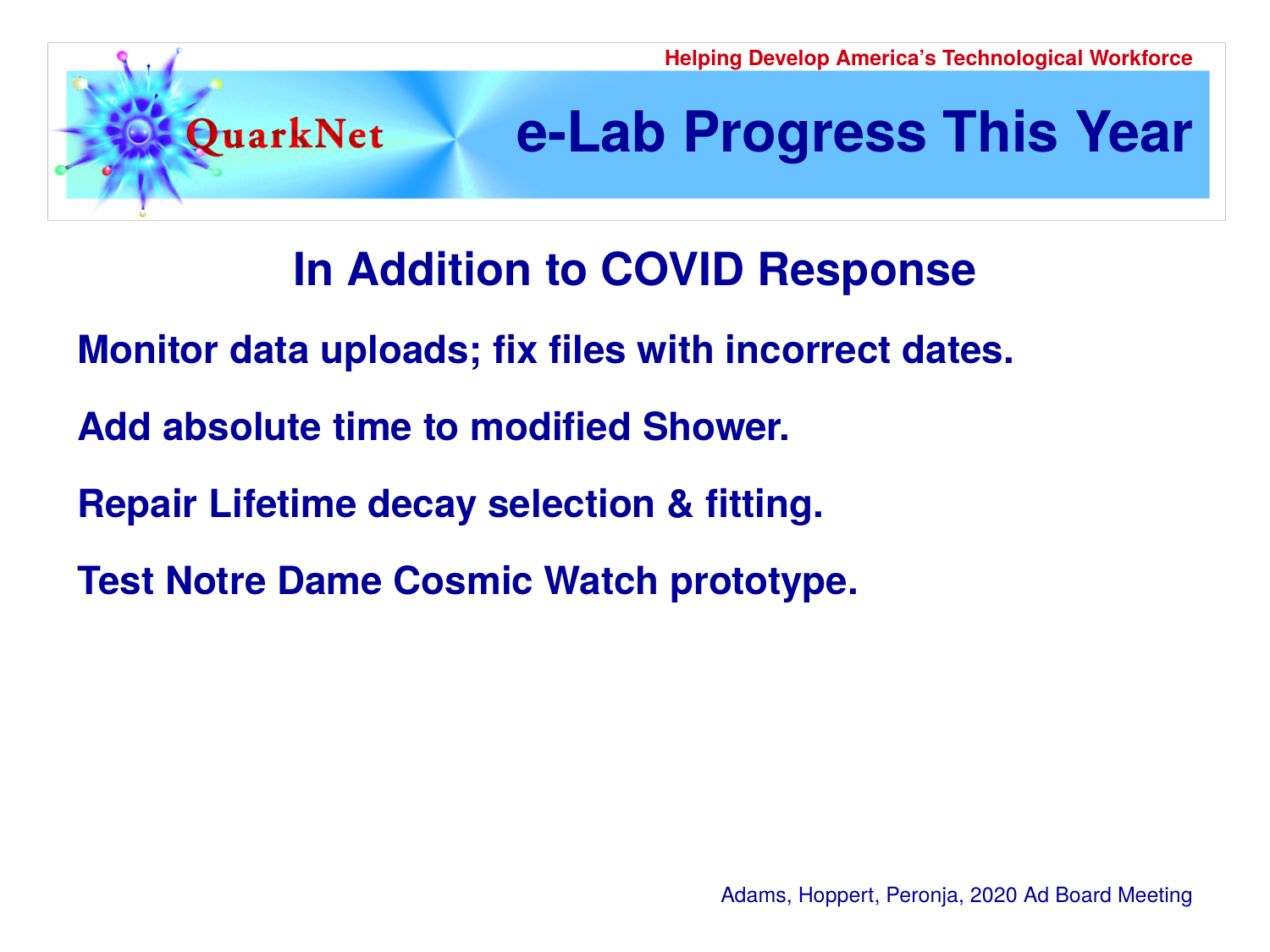

# e-Lab Progress This Year
In Addition to COVID Response
Monitor data uploads; fix files with incorrect dates.
Add absolute time to modified Shower.
Repair Lifetime decay selection & fitting.
Test Notre Dame Cosmic Watch prototype.